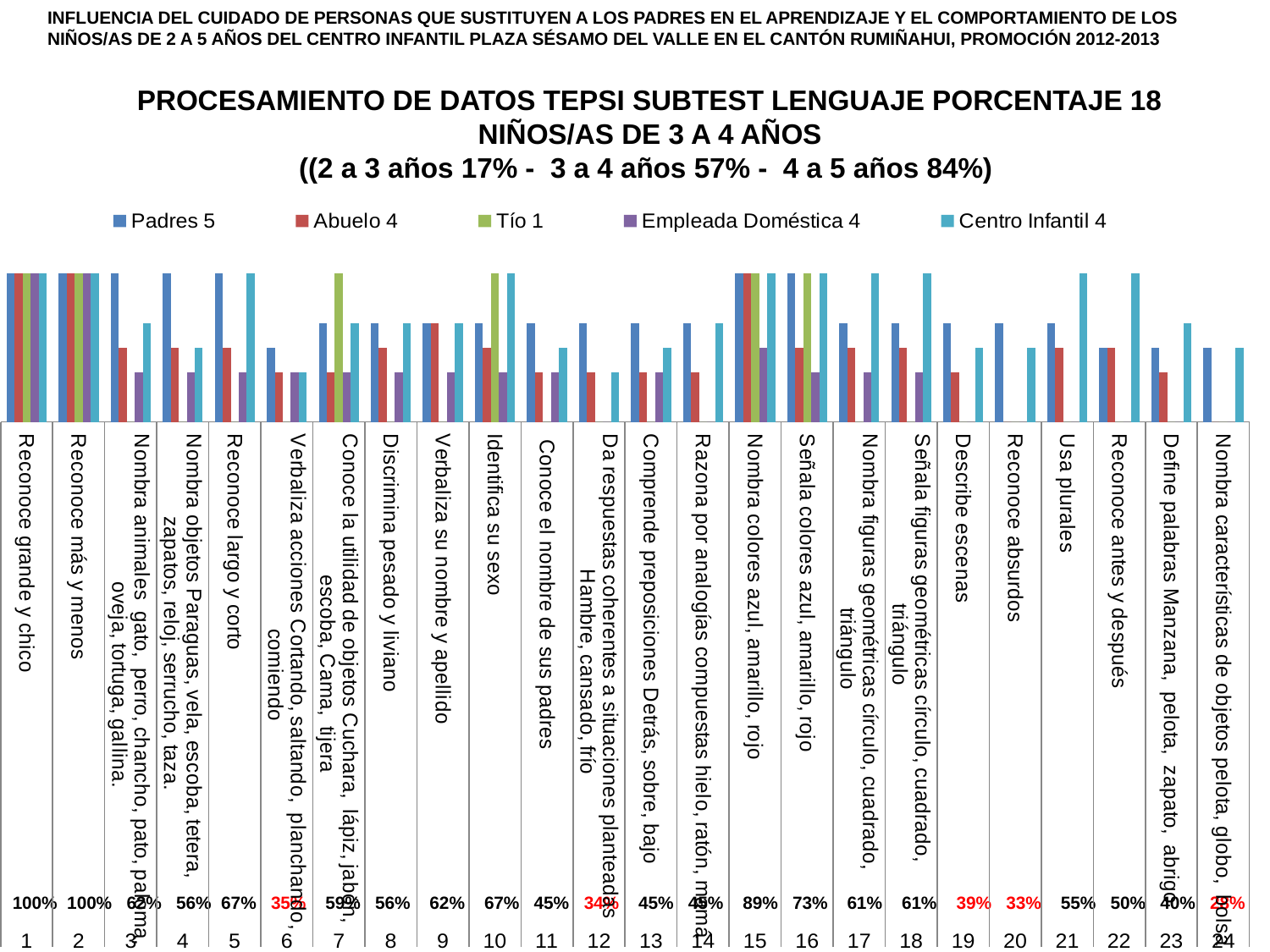

INFLUENCIA DEL CUIDADO DE PERSONAS QUE SUSTITUYEN A LOS PADRES EN EL APRENDIZAJE Y EL COMPORTAMIENTO DE LOS NIÑOS/AS DE 2 A 5 AÑOS DEL CENTRO INFANTIL PLAZA SÉSAMO DEL VALLE EN EL CANTÓN RUMIÑAHUI, PROMOCIÓN 2012-2013
PROCESAMIENTO DE DATOS TEPSI SUBTEST LENGUAJE PORCENTAJE 18 NIÑOS/AS DE 3 A 4 AÑOS
((2 a 3 años 17% -  3 a 4 años 57% -  4 a 5 años 84%)

### Chart

| Category | Padres 5 | Abuelo 4 | Tío 1 | Empleada Doméstica 4 | Centro Infantil 4 |
|---|---|---|---|---|---|
| Reconoce grande y chico  | 6.0 | 6.0 | 6.0 | 6.0 | 6.0 |
| Reconoce más y menos  | 6.0 | 6.0 | 6.0 | 6.0 | 6.0 |
| Nombra animales  gato,  perro, chancho, pato, paloma, oveja, tortuga, gallina. | 6.0 | 3.0 | 0.0 | 2.0 | 4.0 |
| Nombra objetos Paraguas, vela, escoba, tetera, zapatos, reloj, serrucho, taza. | 6.0 | 3.0 | 0.0 | 2.0 | 3.0 |
| Reconoce largo y corto | 6.0 | 3.0 | 0.0 | 2.0 | 6.0 |
| Verbaliza acciones Cortando, saltando,  planchando, comiendo | 3.0 | 2.0 | 0.0 | 2.0 | 2.0 |
| Conoce la utilidad de objetos Cuchara,  lápiz, jabón, escoba, Cama,  tijera | 4.0 | 2.0 | 6.0 | 2.0 | 4.0 |
| Discrimina pesado y liviano | 4.0 | 3.0 | 0.0 | 2.0 | 4.0 |
| Verbaliza su nombre y apellido | 4.0 | 4.0 | 0.0 | 2.0 | 4.0 |
| Identifica su sexo | 4.0 | 3.0 | 6.0 | 2.0 | 6.0 |
|  Conoce el nombre de sus padres | 4.0 | 2.0 | 0.0 | 2.0 | 3.0 |
| Da respuestas coherentes a situaciones planteadas Hambre, cansado, frío | 4.0 | 2.0 | 0.0 | 0.0 | 2.0 |
| Comprende preposiciones Detrás, sobre, bajo | 4.0 | 2.0 | 0.0 | 2.0 | 3.0 |
| Razona por analogías compuestas hielo, ratón, mamá | 4.0 | 2.0 | 0.0 | 0.0 | 4.0 |
| Nombra colores azul, amarillo, rojo | 6.0 | 6.0 | 6.0 | 3.0 | 6.0 |
| Señala colores azul, amarillo, rojo | 6.0 | 3.0 | 6.0 | 2.0 | 6.0 |
| Nombra figuras geométricas círculo, cuadrado,  triángulo | 4.0 | 3.0 | 0.0 | 2.0 | 6.0 |
| Señala figuras geométricas círculo, cuadrado,  triángulo | 4.0 | 3.0 | 0.0 | 2.0 | 6.0 |
| Describe escenas | 4.0 | 2.0 | 0.0 | 0.0 | 3.0 |
| Reconoce absurdos | 4.0 | 0.0 | 0.0 | 0.0 | 3.0 |
| Usa plurales | 4.0 | 3.0 | 0.0 | 0.0 | 6.0 |
| Reconoce antes y después | 3.0 | 3.0 | 0.0 | 0.0 | 6.0 |
| Define palabras Manzana,  pelota,  zapato,  abrigo | 3.0 | 2.0 | 0.0 | 0.0 | 4.0 |
| Nombra características de objetos pelota, globo,  bolsa | 3.0 | 0.0 | 0.0 | 0.0 | 3.0 |
100%  100%   62%   56%  67%   35%    59%   56%    62%    67%   45%   34%    45%   45%    89%   73%    61%    61%    39%   33%    55%   50%   40%   28%